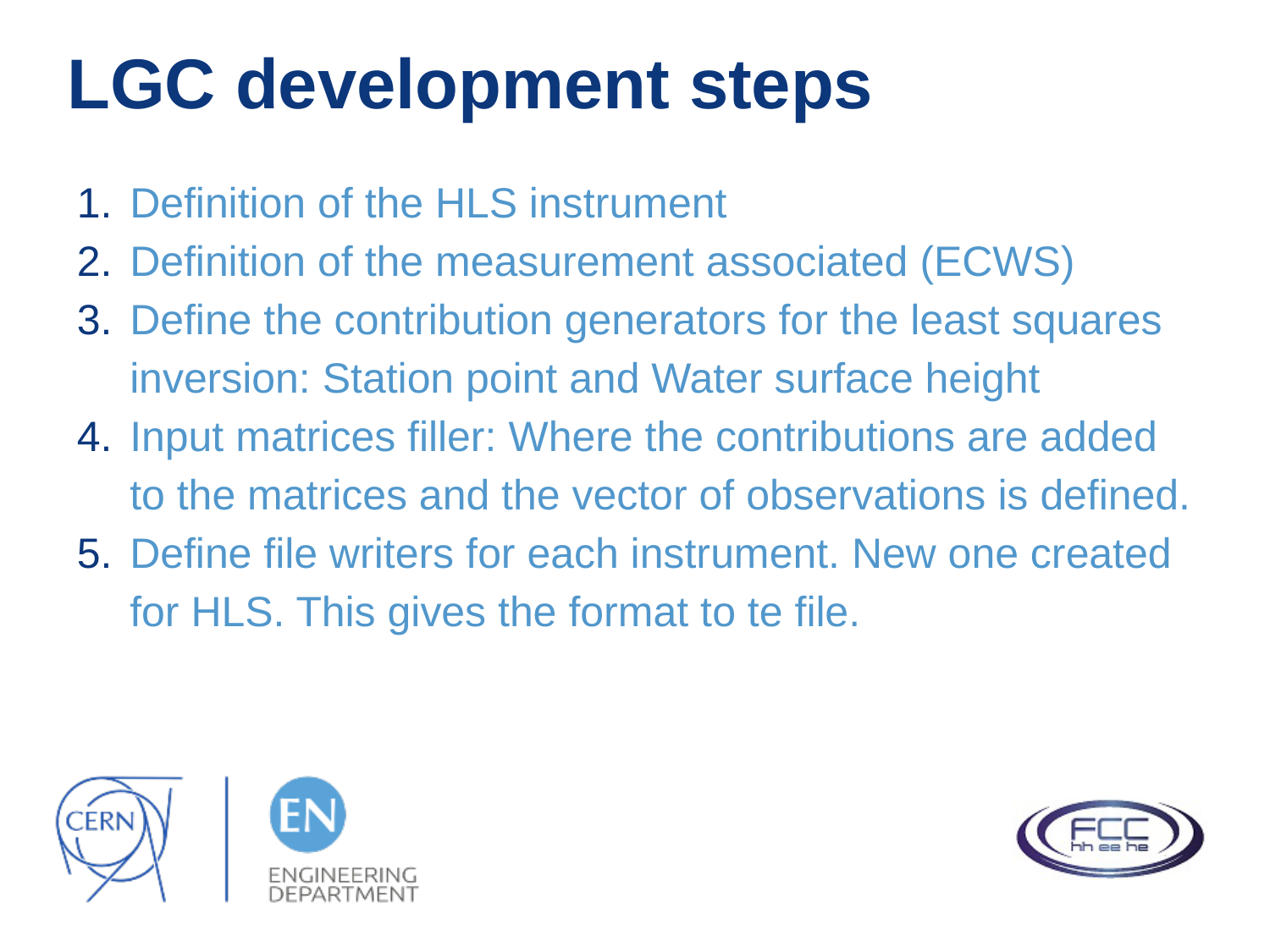

# LGC development steps
Definition of the HLS instrument
Definition of the measurement associated (ECWS)
Define the contribution generators for the least squares inversion: Station point and Water surface height
Input matrices filler: Where the contributions are added to the matrices and the vector of observations is defined.
Define file writers for each instrument. New one created for HLS. This gives the format to te file.